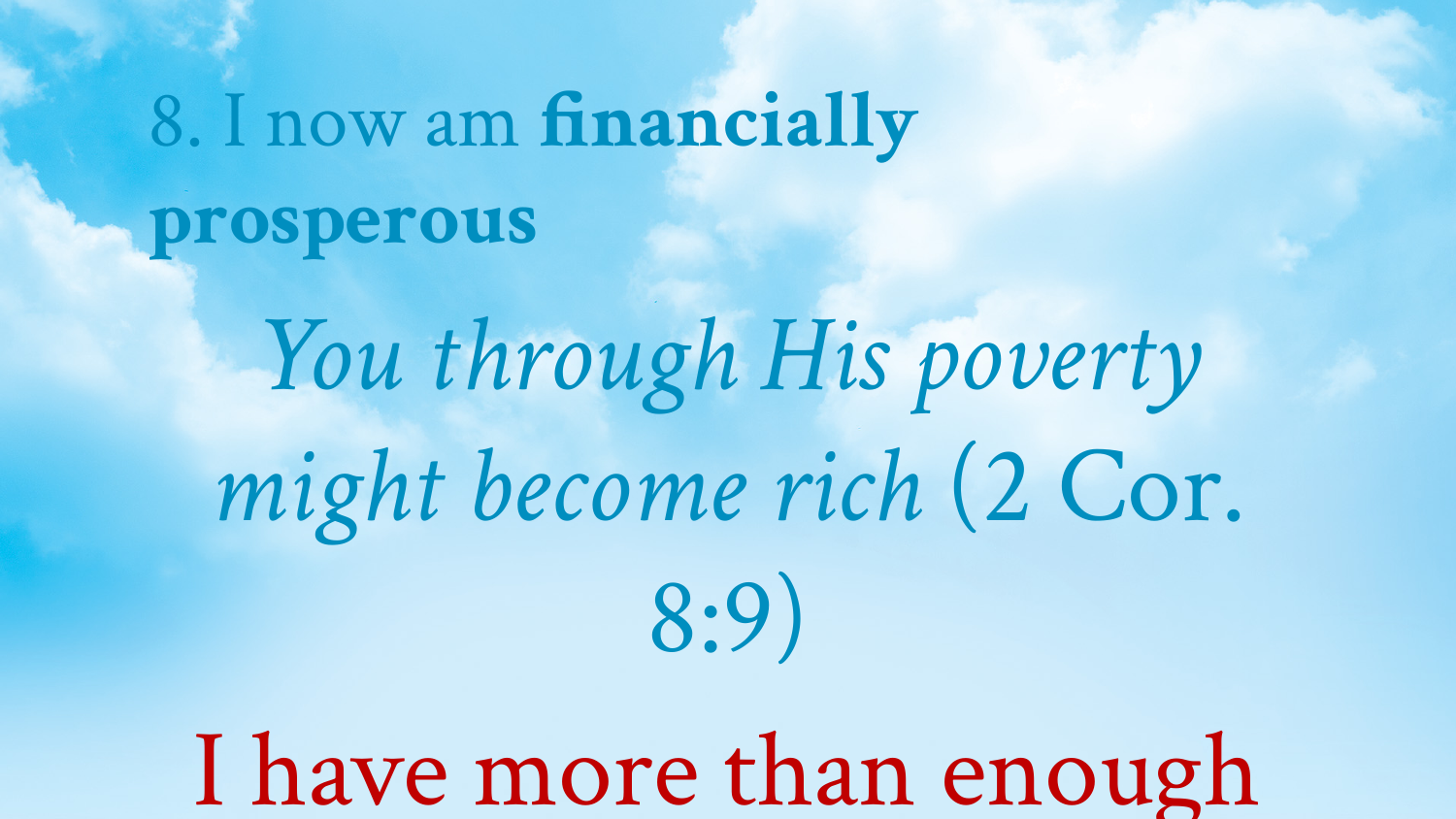

8. I now am financially prosperous
You through His poverty might become rich (2 Cor. 8:9)
I have more than enough which I share freely!